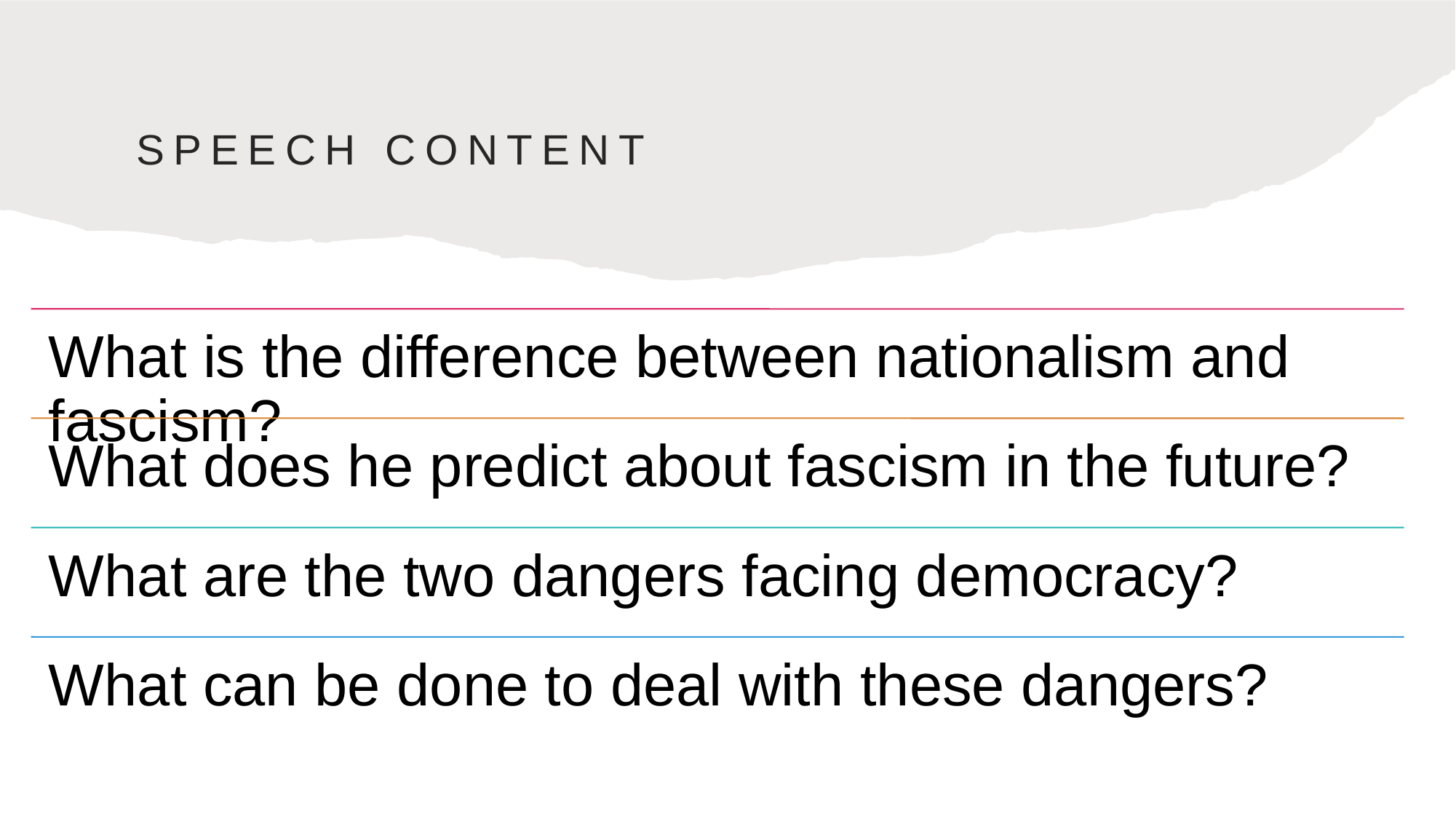

# Speech Content
What is the difference between nationalism and fascism?
What does he predict about fascism in the future?
What are the two dangers facing democracy?
What can be done to deal with these dangers?